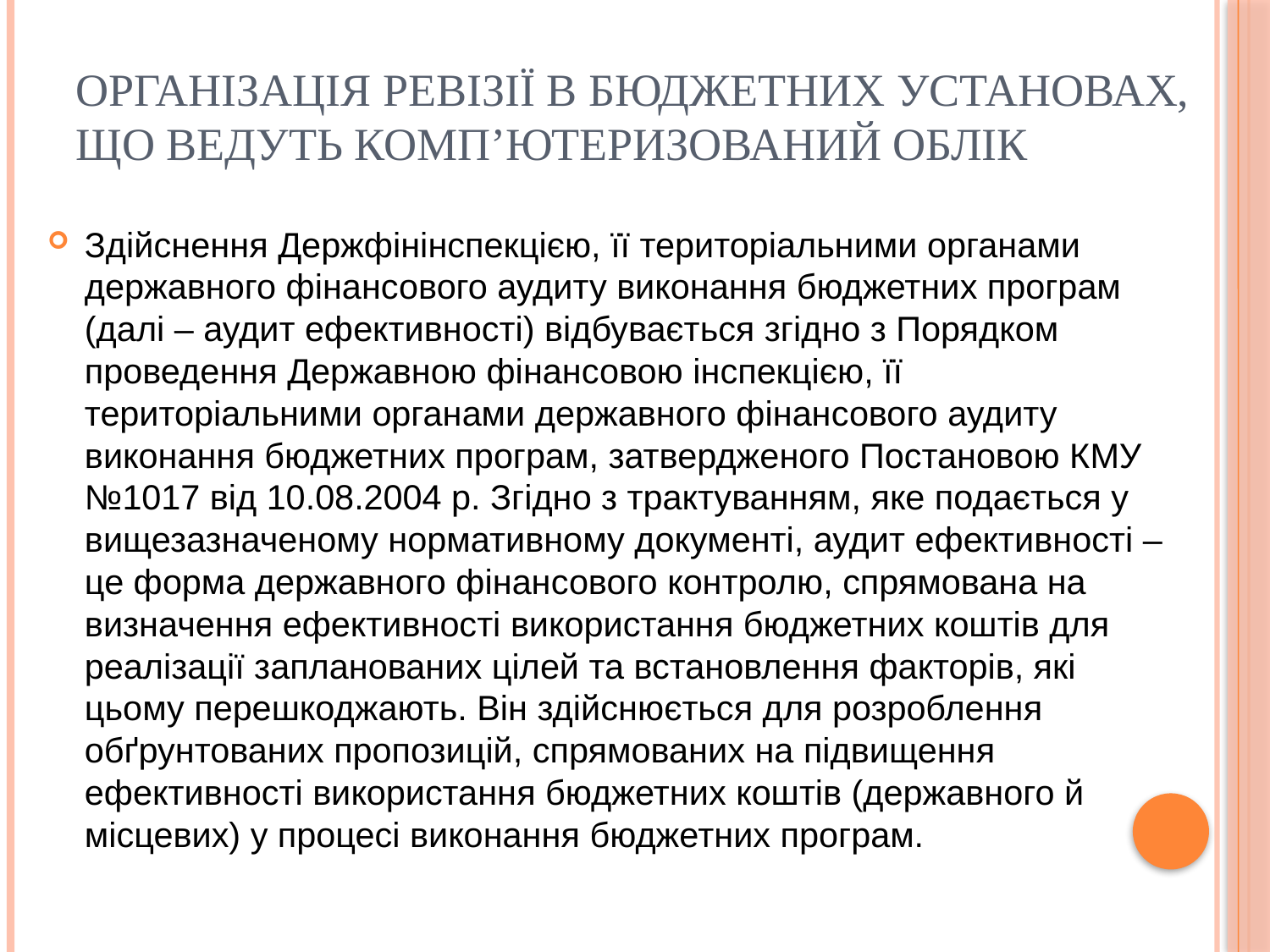

# Організація ревізії в бюджетних установах, що ведуть комп’ютеризований облік
Здійснення Держфінінспекцією, її територіальними органами державного фінансового аудиту виконання бюджетних програм (далі – аудит ефективності) відбувається згідно з Порядком проведення Державною фінансовою інспекцією, її територіальними органами державного фінансового аудиту виконання бюджетних програм, затвердженого Постановою КМУ №1017 від 10.08.2004 р. Згідно з трактуванням, яке подається у вищезазначеному нормативному документі, аудит ефективності – це форма державного фінансового контролю, спрямована на визначення ефективності використання бюджетних коштів для реалізації запланованих цілей та встановлення факторів, які цьому перешкоджають. Він здійснюється для розроблення обґрунтованих пропозицій, спрямованих на підвищення ефективності використання бюджетних коштів (державного й місцевих) у процесі виконання бюджетних програм.